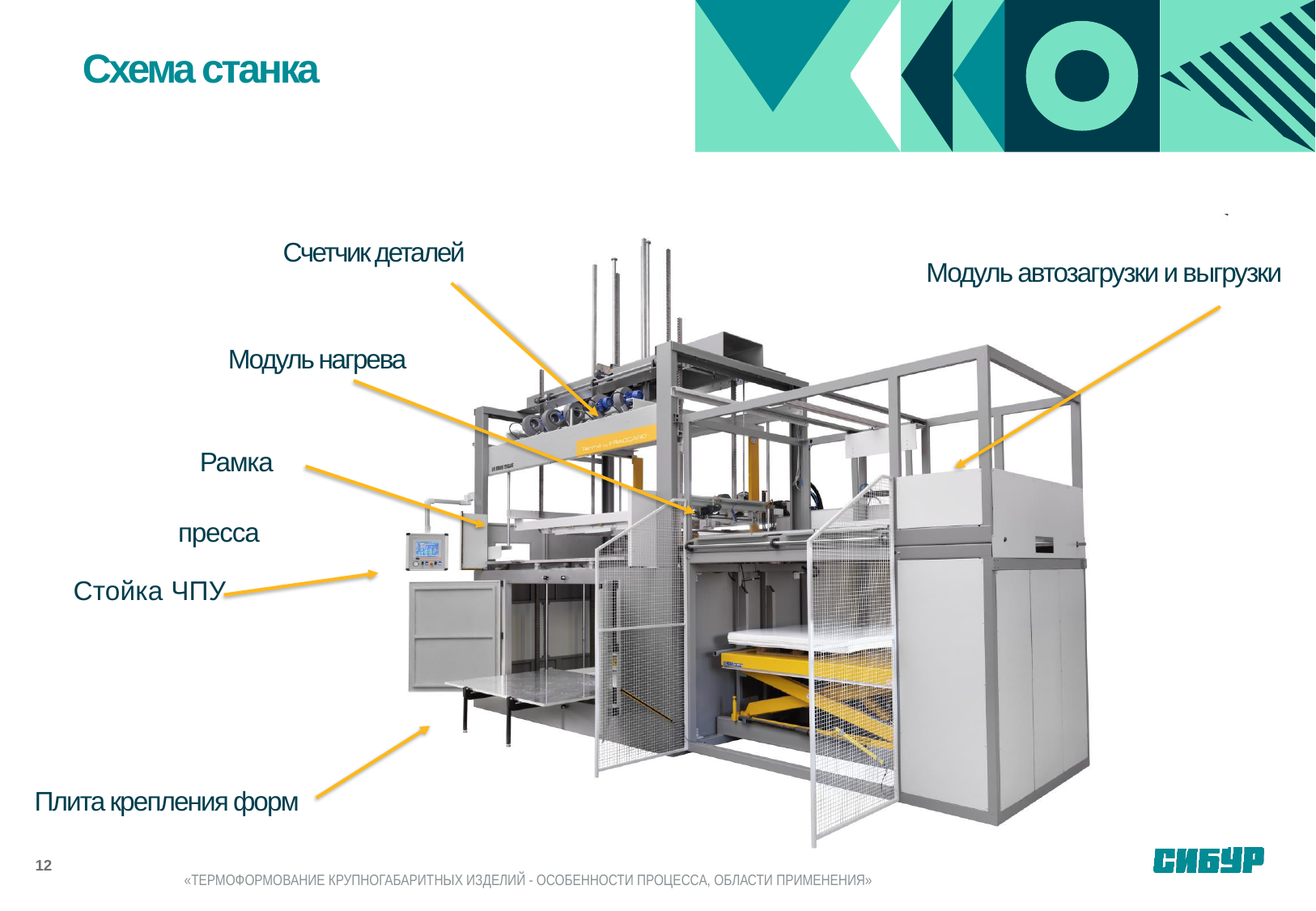

Схема станка

Счетчик деталей
Модуль автозагрузки и выгрузки

Модуль нагрева

Рамка пресса

Стойка ЧПУ

Плита крепления форм
12
«ТЕРМОФОРМОВАНИЕ КРУПНОГАБАРИТНЫХ ИЗДЕЛИЙ - ОСОБЕННОСТИ ПРОЦЕССА, ОБЛАСТИ ПРИМЕНЕНИЯ»